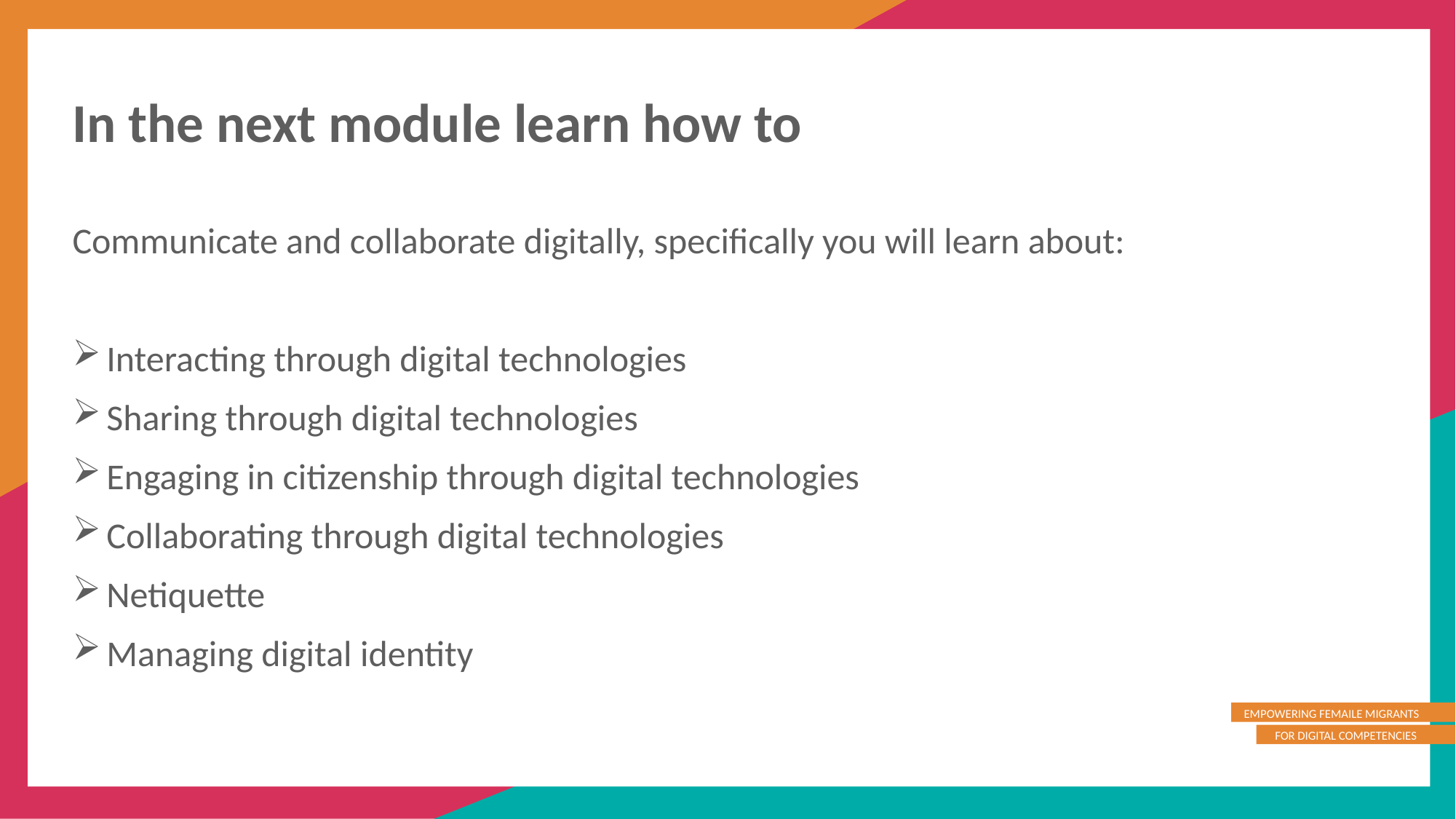

In the next module learn how to
Communicate and collaborate digitally, specifically you will learn about:

Interacting through digital technologies
Sharing through digital technologies
Engaging in citizenship through digital technologies
Collaborating through digital technologies
Netiquette
Managing digital identity